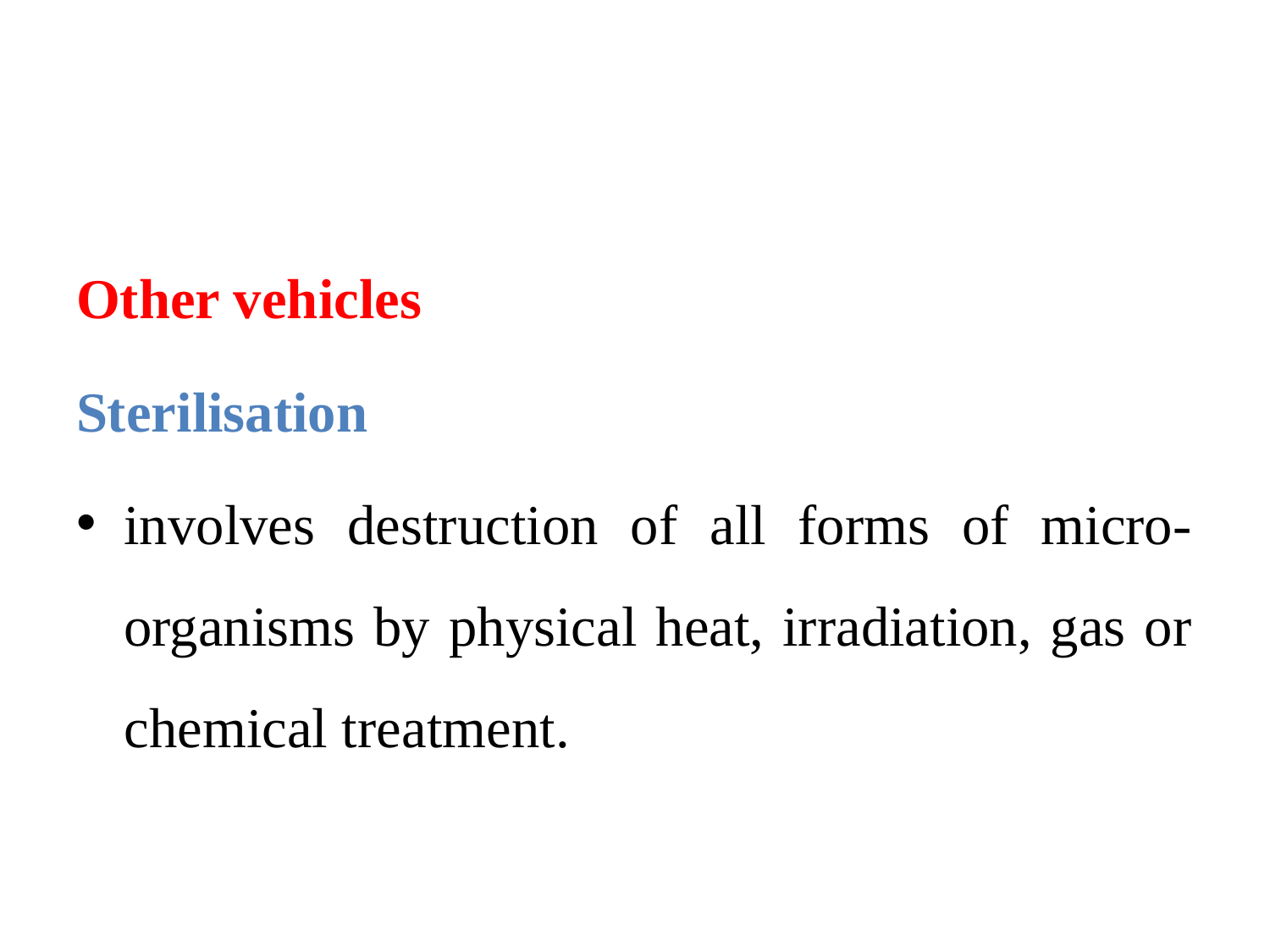

#
Other vehicles
Sterilisation
involves destruction of all forms of micro-organisms by physical heat, irradiation, gas or chemical treatment.